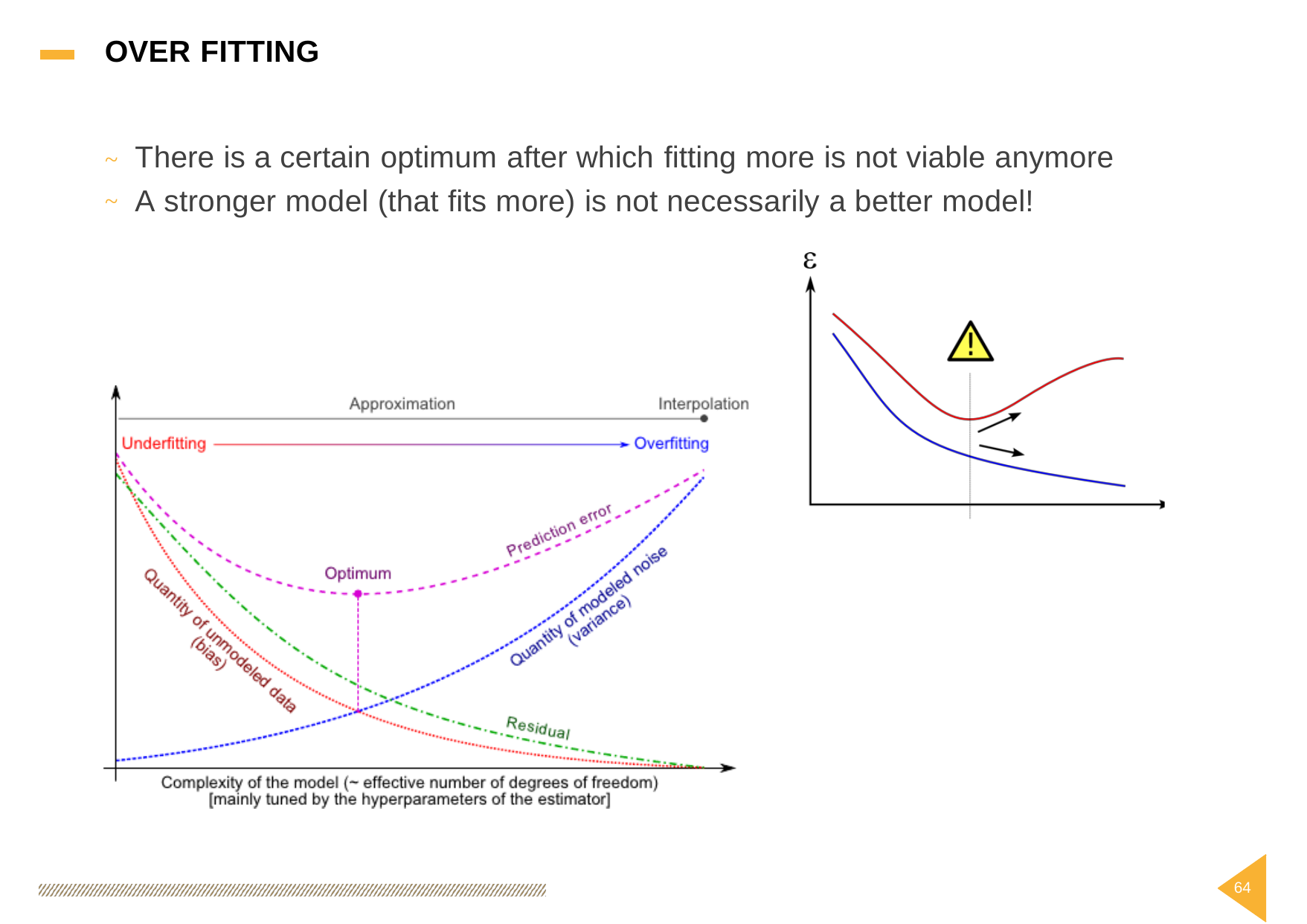

OVER FITTING

There is a certain optimum after which fitting more is not viable anymore
~
~
A
stronger
model
(that
fits
more)
is
not
necessarily
a
better
model!

64